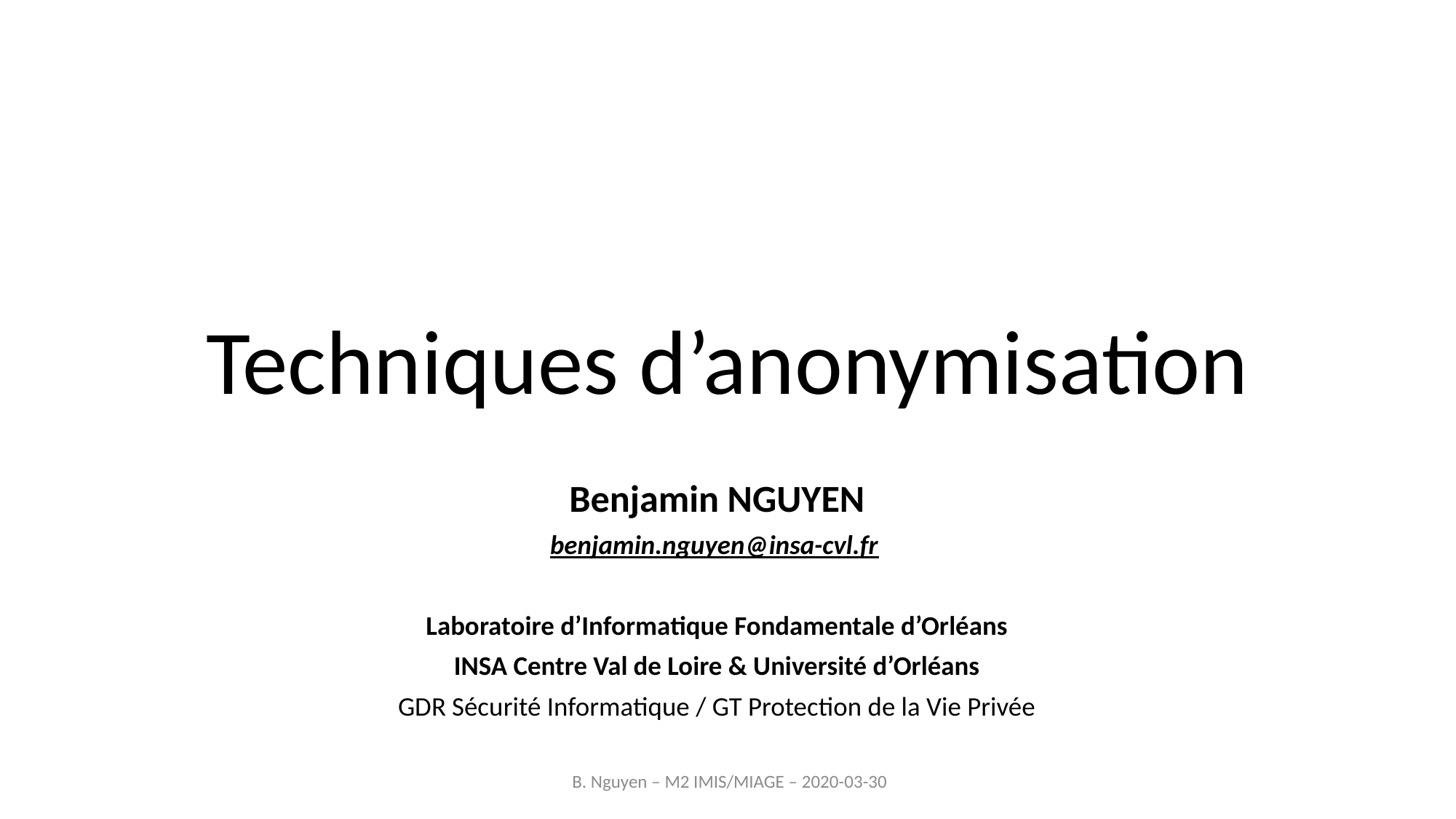

# Techniques d’anonymisation

Benjamin NGUYEN
benjamin.nguyen@insa-cvl.fr

Laboratoire d’Informatique Fondamentale d’Orléans
INSA Centre Val de Loire & Université d’Orléans
GDR Sécurité Informatique / GT Protection de la Vie Privée

B. Nguyen – M2 IMIS/MIAGE – 2020-03-30